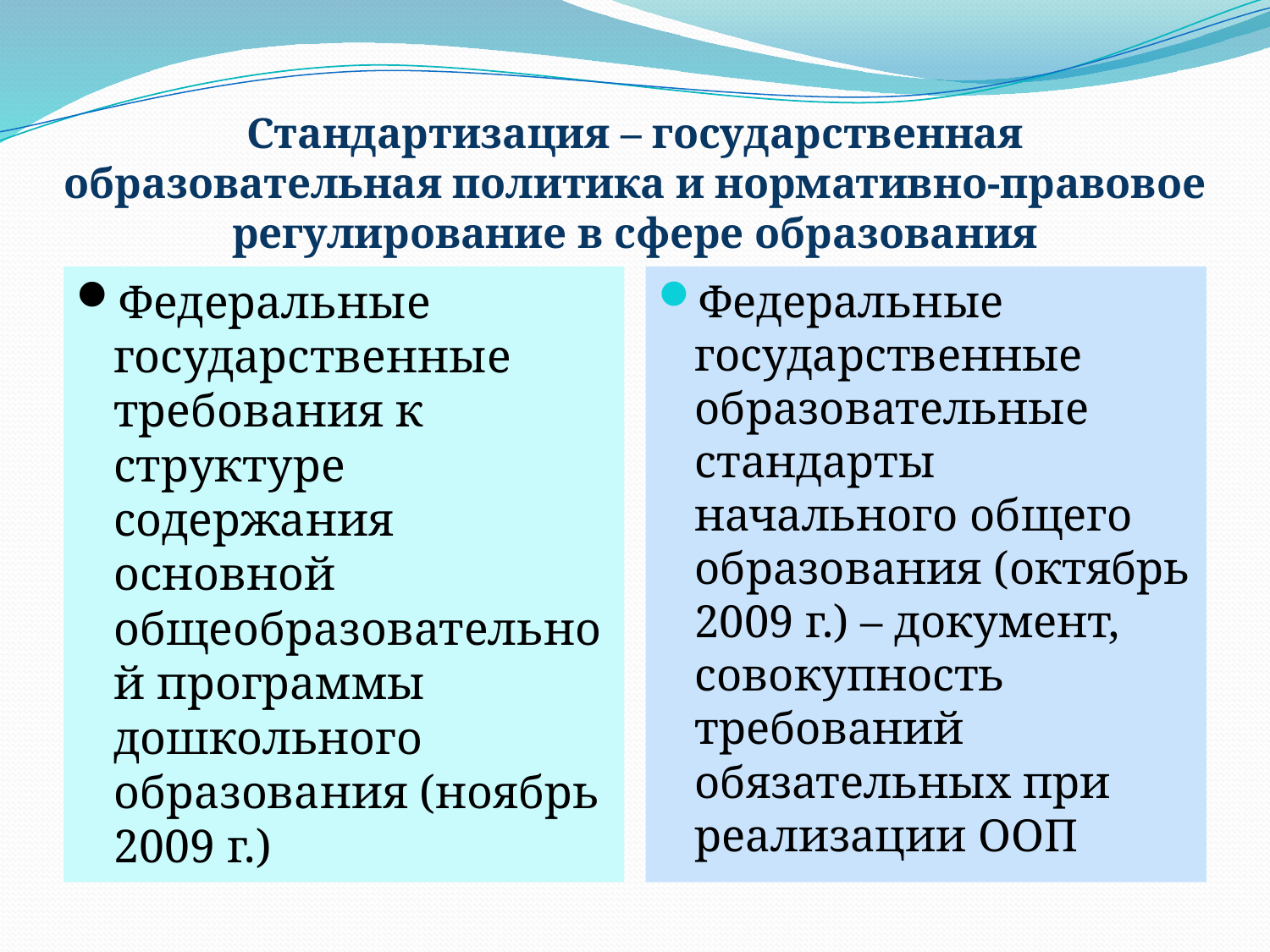

# Стандартизация – государственная образовательная политика и нормативно-правовое регулирование в сфере образования
Федеральные государственные требования к структуре содержания основной общеобразовательной программы дошкольного образования (ноябрь 2009 г.)

Федеральные государственные образовательные стандарты начального общего образования (октябрь 2009 г.) – документ, совокупность требований обязательных при реализации ООП